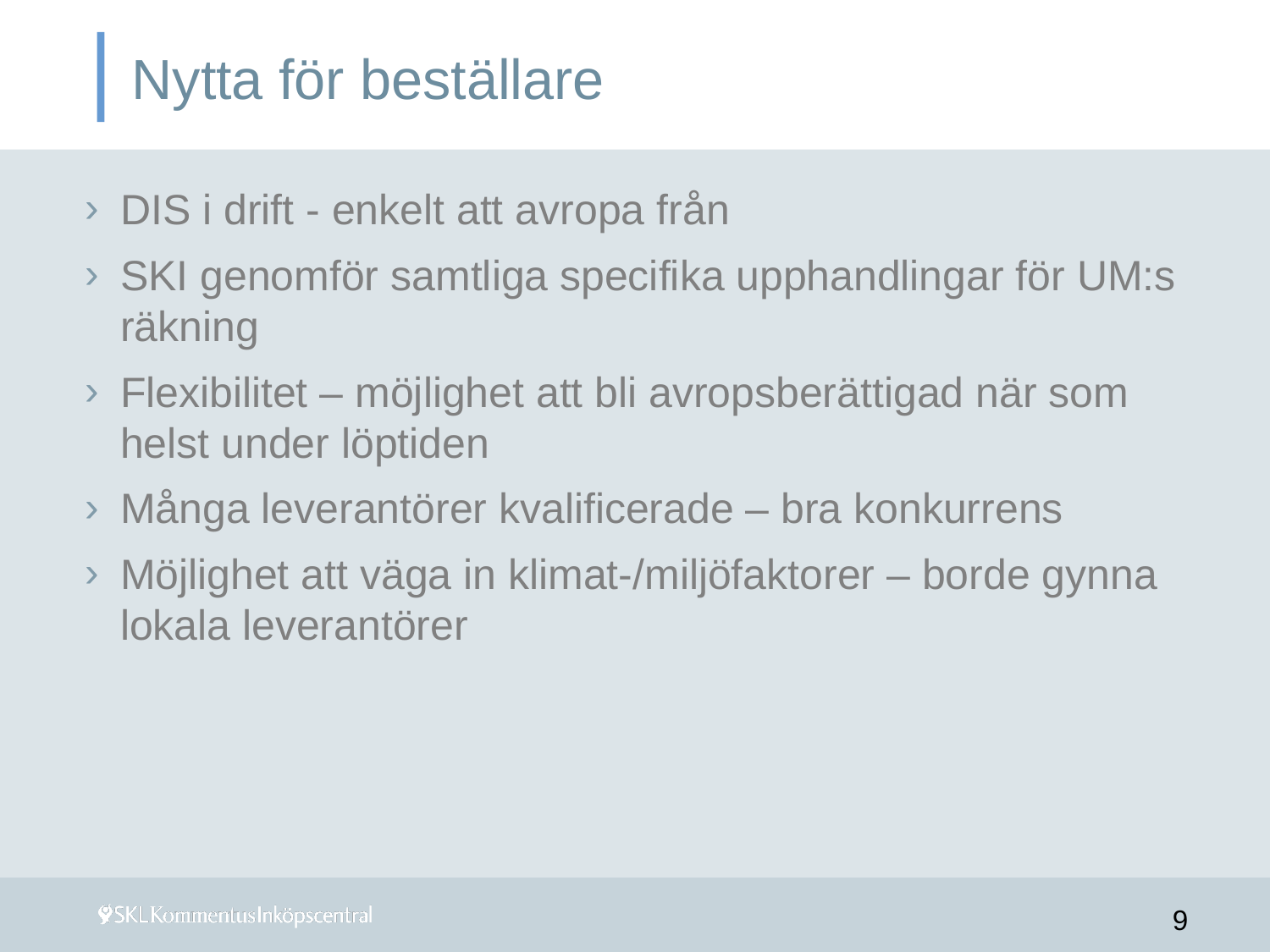

# Nytta för beställare
DIS i drift - enkelt att avropa från
SKI genomför samtliga specifika upphandlingar för UM:s räkning
Flexibilitet – möjlighet att bli avropsberättigad när som helst under löptiden
Många leverantörer kvalificerade – bra konkurrens
Möjlighet att väga in klimat-/miljöfaktorer – borde gynna lokala leverantörer

9